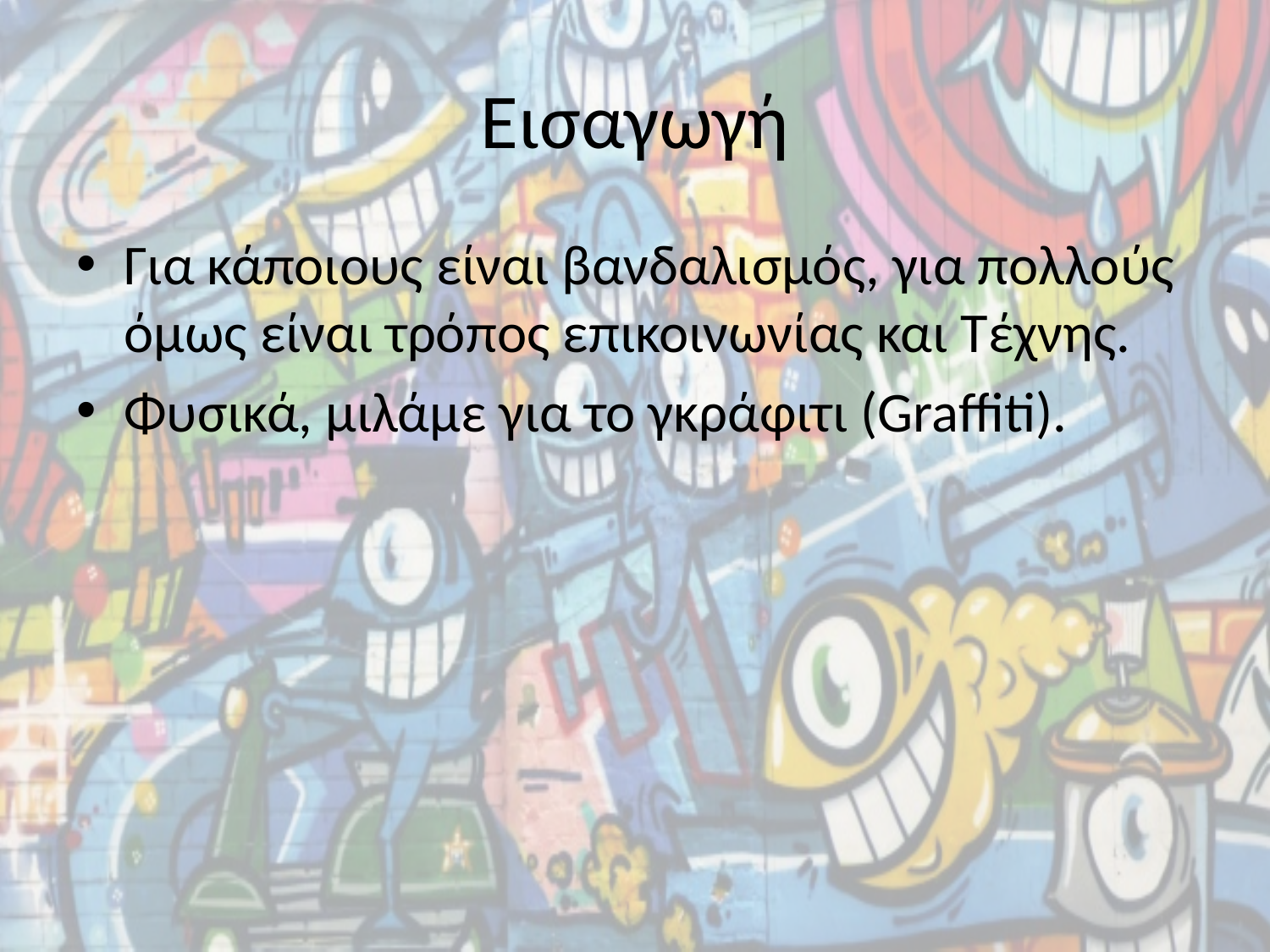

# Εισαγωγή
Για κάποιους είναι βανδαλισμός, για πολλούς όμως είναι τρόπος επικοινωνίας και Τέχνης.
Φυσικά, μιλάμε για το γκράφιτι (Graffiti).